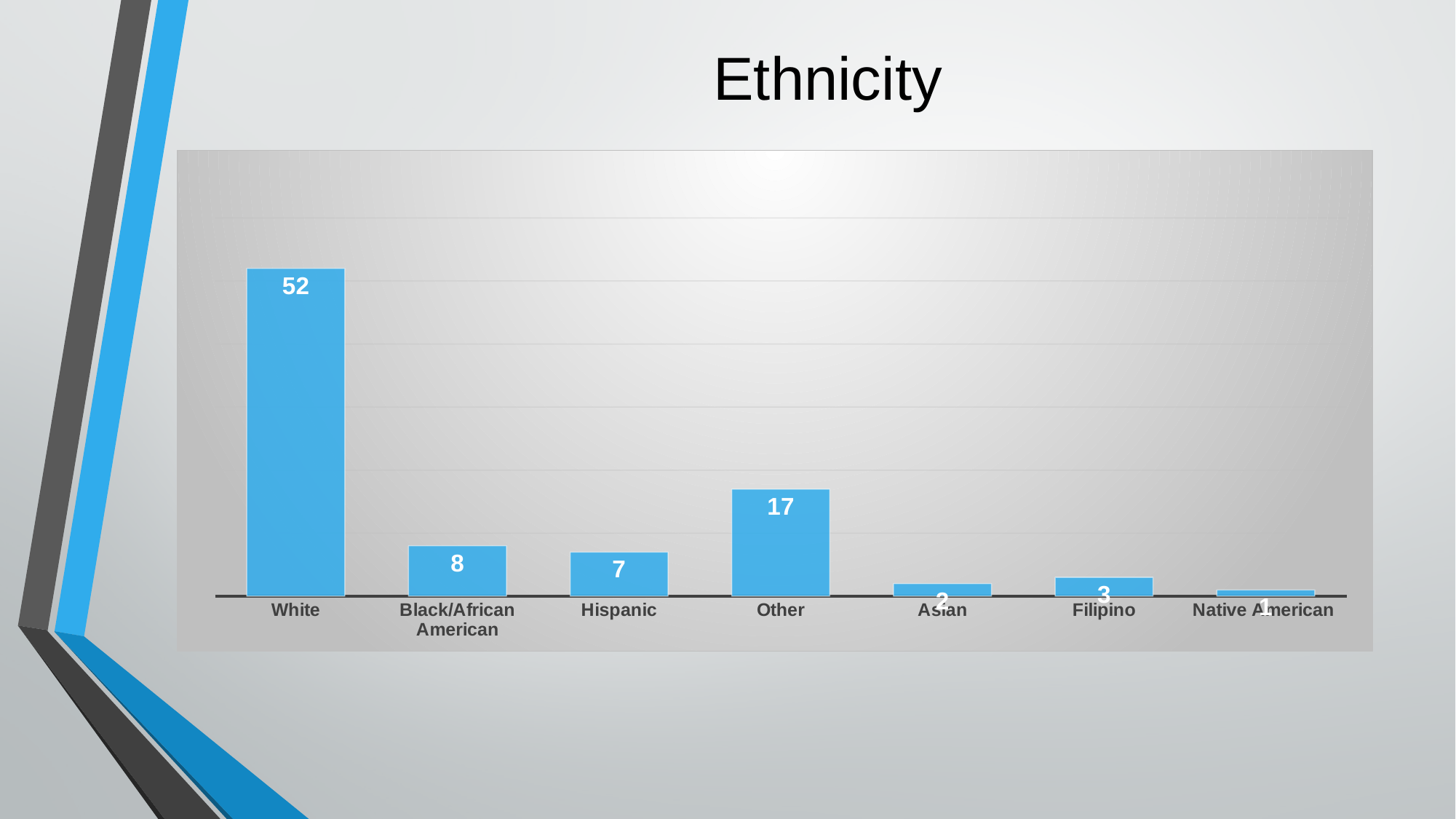

Ethnicity

### Chart

| Category |  |
|---|---|
| White | 52.0 |
| Black/African American | 8.0 |
| Hispanic | 7.0 |
| Other | 17.0 |
| Asian | 2.0 |
| Filipino | 3.0 |
| Native American  | 1.0 |